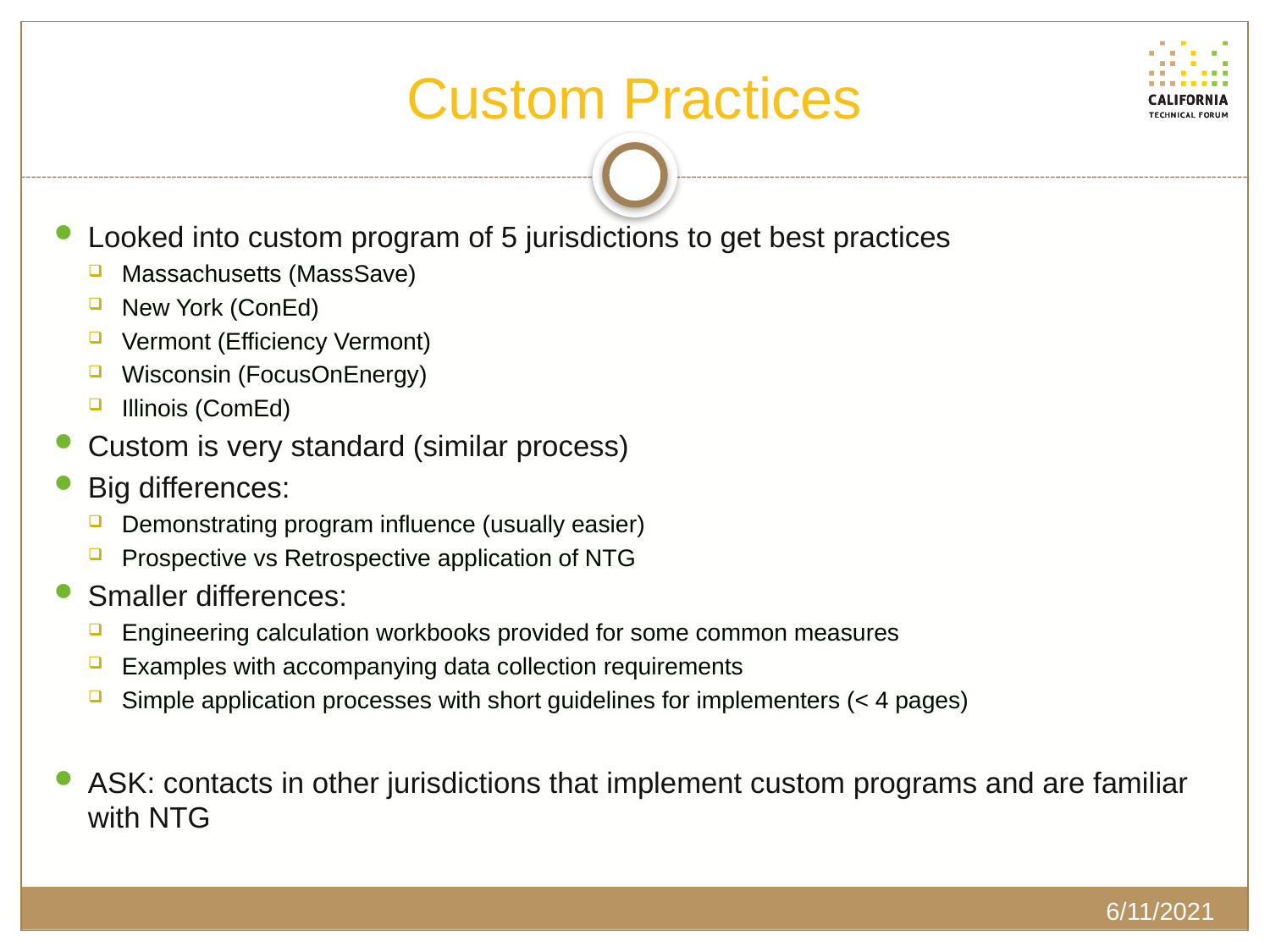

# Custom Practices
Looked into custom program of 5 jurisdictions to get best practices
Massachusetts (MassSave)
New York (ConEd)
Vermont (Efficiency Vermont)
Wisconsin (FocusOnEnergy)
Illinois (ComEd)
Custom is very standard (similar process)
Big differences:
Demonstrating program influence (usually easier)
Prospective vs Retrospective application of NTG
Smaller differences:
Engineering calculation workbooks provided for some common measures
Examples with accompanying data collection requirements
Simple application processes with short guidelines for implementers (< 4 pages)

ASK: contacts in other jurisdictions that implement custom programs and are familiar with NTG
6/11/2021